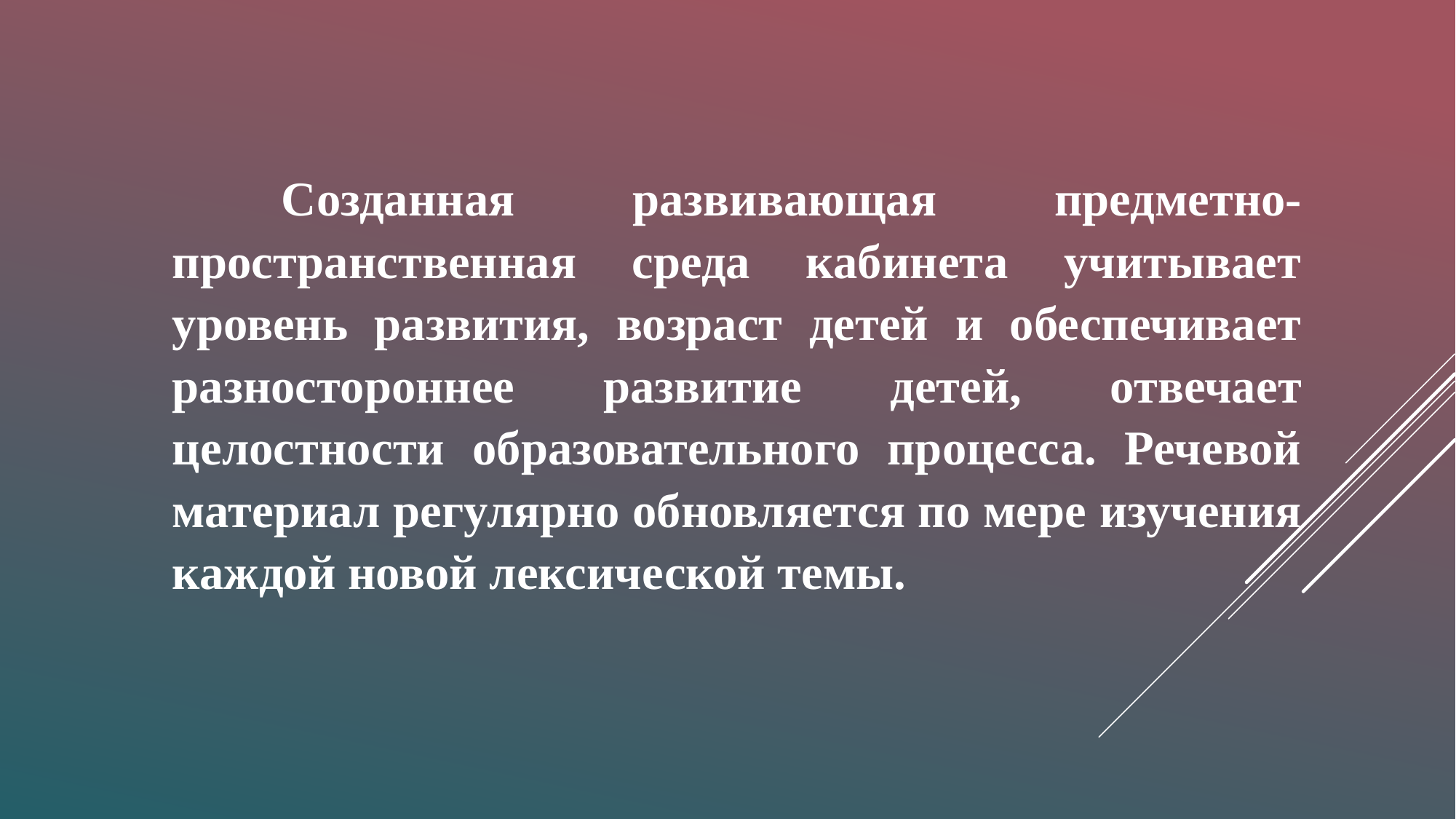

Созданная развивающая предметно-пространственная среда кабинета учитывает уровень развития, возраст детей и обеспечивает разностороннее развитие детей, отвечает целостности образовательного процесса. Речевой материал регулярно обновляется по мере изучения каждой новой лексической темы.